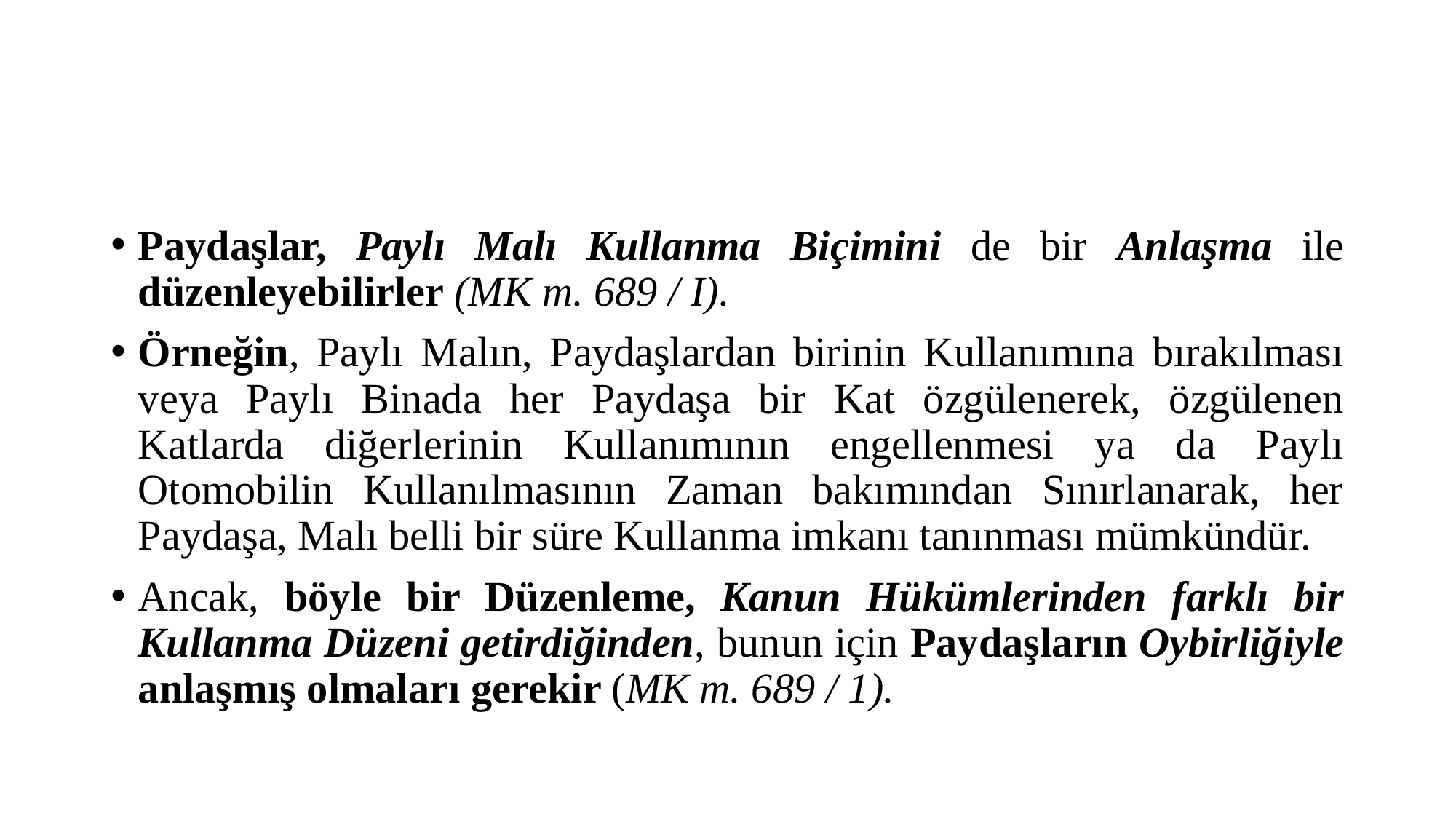

#
Paydaşlar, Paylı Malı Kullanma Biçimini de bir Anlaşma ile düzenleyebilirler (MK m. 689 / I).
Örneğin, Paylı Malın, Paydaşlardan birinin Kullanımına bırakılması veya Paylı Binada her Paydaşa bir Kat özgülenerek, özgülenen Katlarda diğerlerinin Kullanımının engellenmesi ya da Paylı Otomobilin Kullanılmasının Zaman bakımından Sınırlanarak, her Paydaşa, Malı belli bir süre Kullanma imkanı tanınması mümkündür.
Ancak, böyle bir Düzenleme, Kanun Hükümlerinden farklı bir Kullanma Düzeni getirdiğinden, bunun için Paydaşların Oybirliğiyle anlaşmış olmaları gerekir (MK m. 689 / 1).